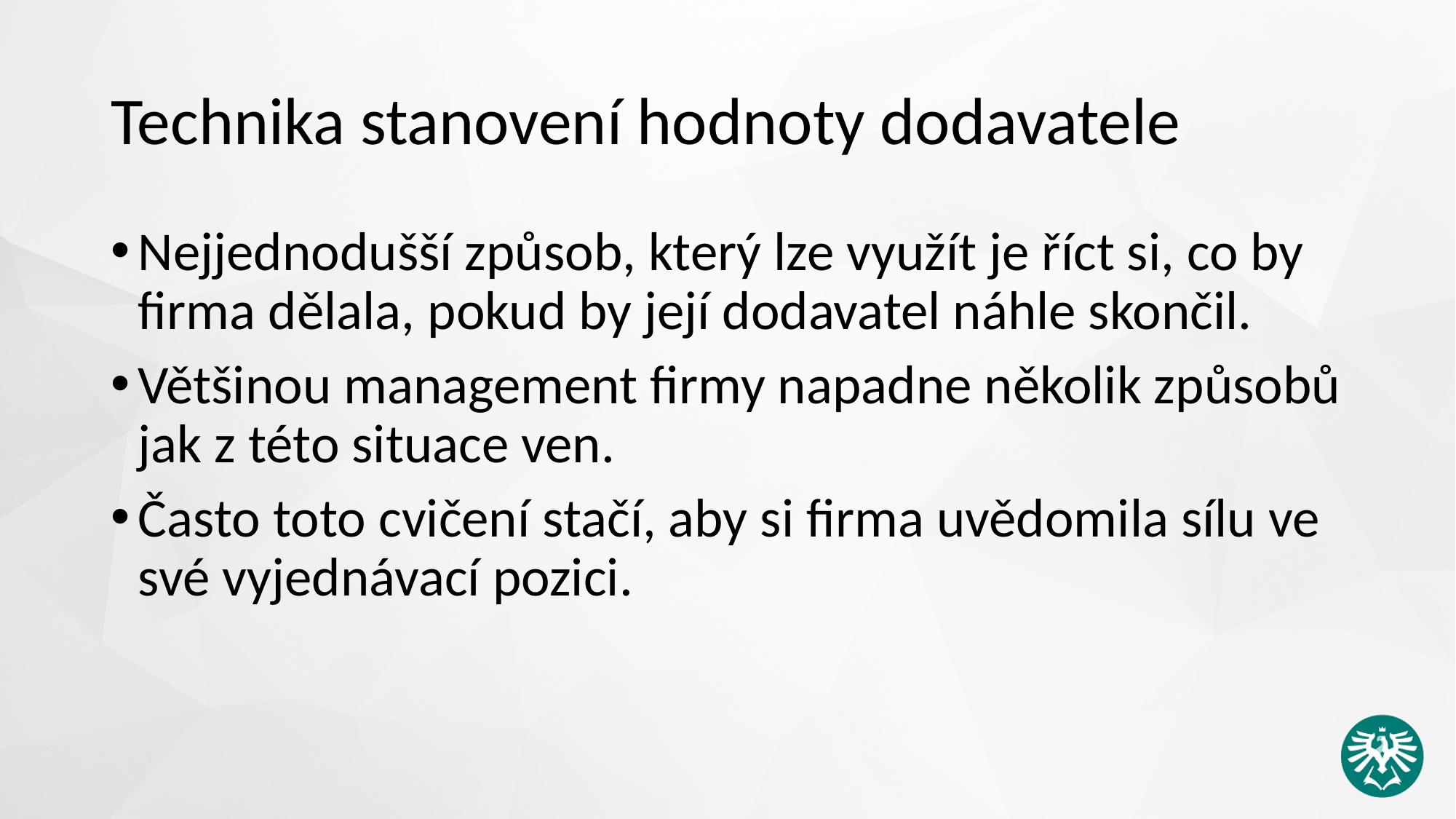

# Technika stanovení hodnoty dodavatele
Nejjednodušší způsob, který lze využít je říct si, co by firma dělala, pokud by její dodavatel náhle skončil.
Většinou management firmy napadne několik způsobů jak z této situace ven.
Často toto cvičení stačí, aby si firma uvědomila sílu ve své vyjednávací pozici.